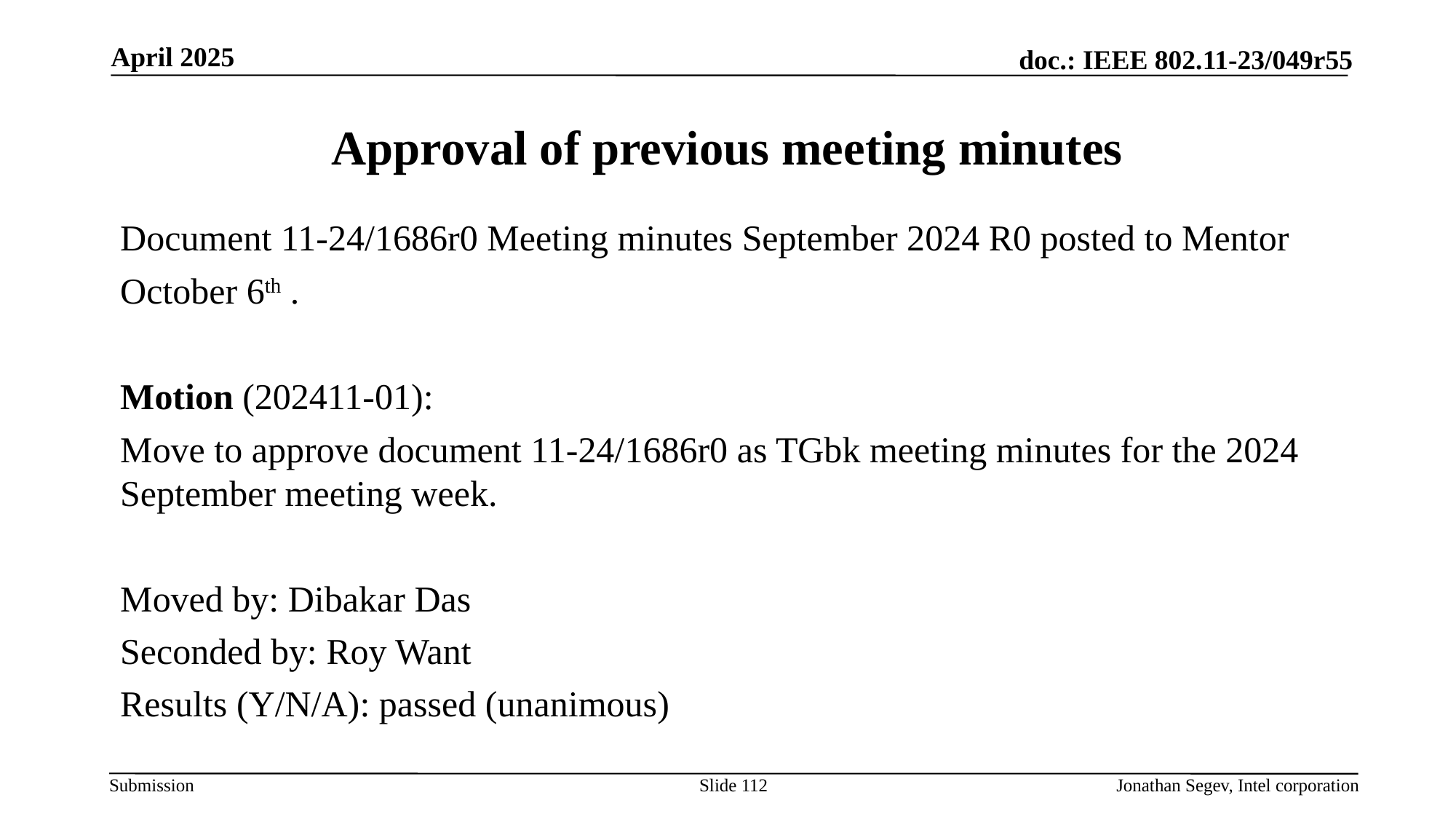

April 2025
# Approval of previous meeting minutes
Document 11-24/1686r0 Meeting minutes September 2024 R0 posted to Mentor
October 6th .

Motion (202411-01):
Move to approve document 11-24/1686r0 as TGbk meeting minutes for the 2024 September meeting week.

Moved by: Dibakar Das
Seconded by: Roy Want
Results (Y/N/A): passed (unanimous)
Slide 112
Jonathan Segev, Intel corporation